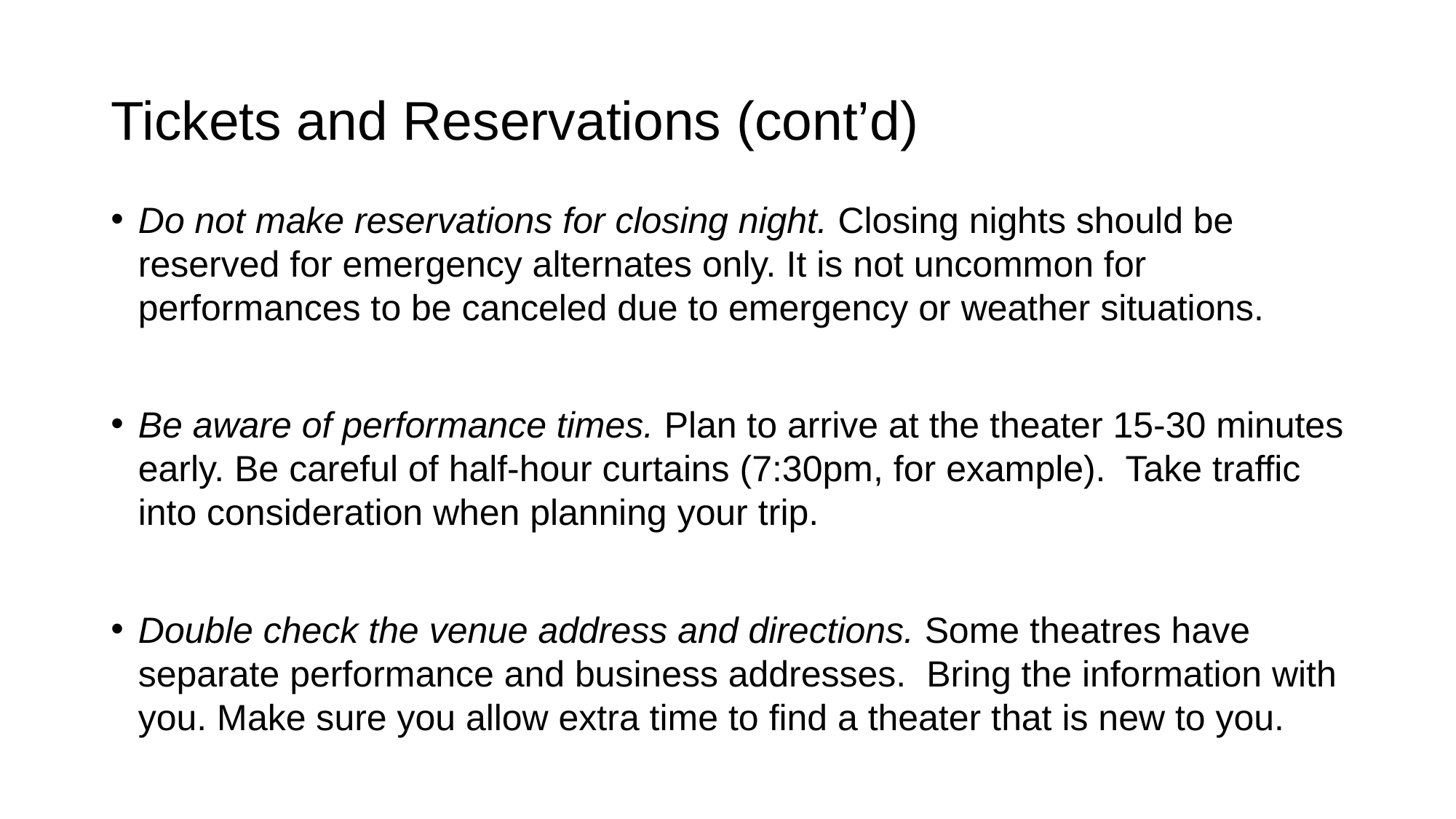

# Tickets and Reservations (cont’d)
Do not make reservations for closing night. Closing nights should be reserved for emergency alternates only. It is not uncommon for performances to be canceled due to emergency or weather situations.

Be aware of performance times. Plan to arrive at the theater 15-30 minutes early. Be careful of half-hour curtains (7:30pm, for example).  Take traffic into consideration when planning your trip.

Double check the venue address and directions. Some theatres have separate performance and business addresses.  Bring the information with you. Make sure you allow extra time to find a theater that is new to you.